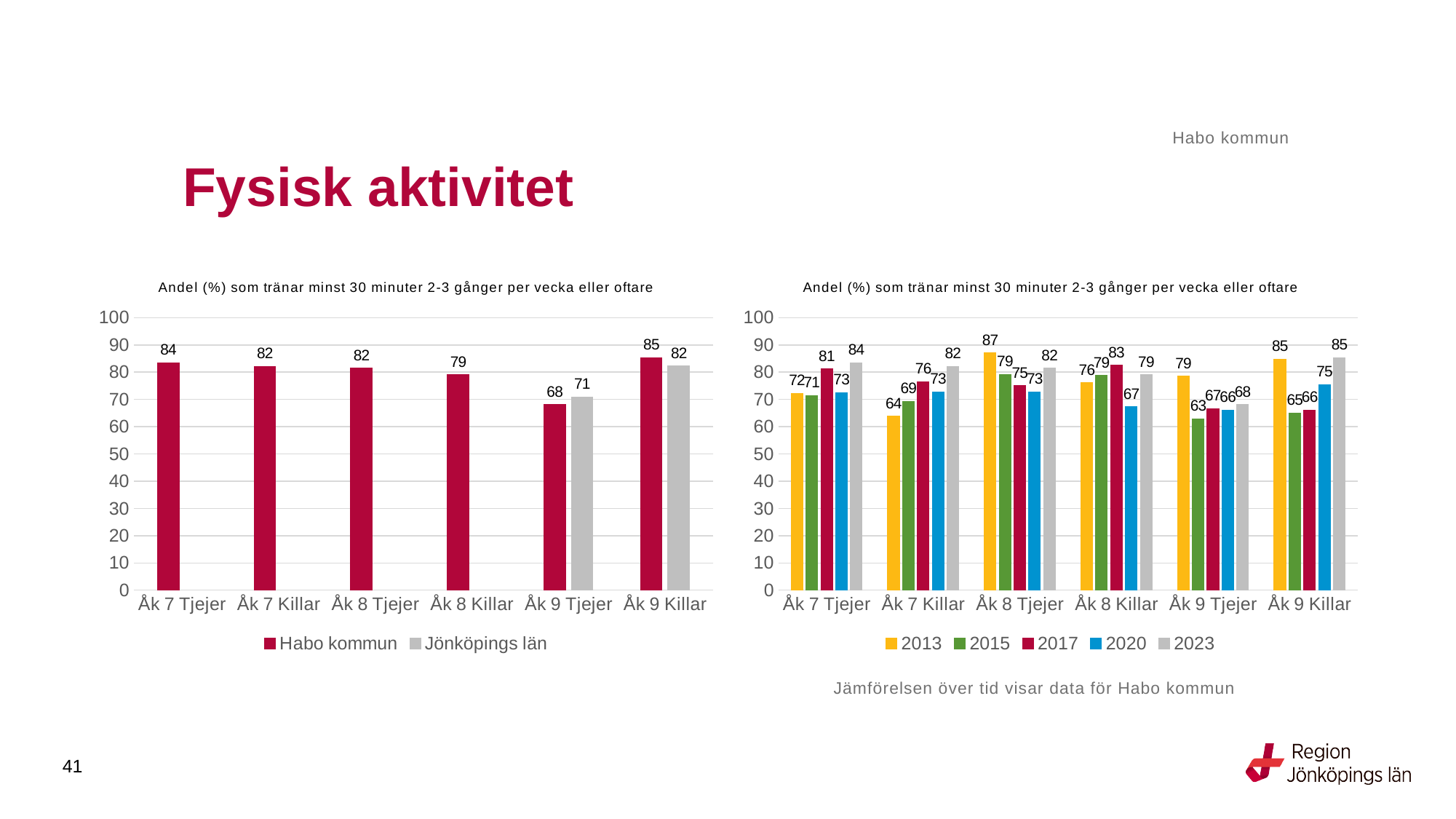

Habo kommun
# Fysisk aktivitet

### Chart: Andel (%) som tränar minst 30 minuter 2-3 gånger per vecka eller oftare

| Category | Habo kommun | Jönköpings län |
|---|---|---|
| Åk 7 Tjejer | 83.5052 | None |
| Åk 7 Killar | 82.1429 | None |
| Åk 8 Tjejer | 81.5385 | None |
| Åk 8 Killar | 79.0323 | None |
| Åk 9 Tjejer | 68.1818 | 70.9079 |
| Åk 9 Killar | 85.2941 | 82.2122 |

### Chart: Andel (%) som tränar minst 30 minuter 2-3 gånger per vecka eller oftare

| Category | 2013 | 2015 | 2017 | 2020 | 2023 |
|---|---|---|---|---|---|
| Åk 7 Tjejer | 72.3 | 71.42857142857144 | 81.25 | 72.54901960784314 | 83.5052 |
| Åk 7 Killar | 63.8 | 69.35483870967742 | 76.47058823529412 | 72.72727272727273 | 82.1429 |
| Åk 8 Tjejer | 87.1 | 79.24528301886792 | 75.0 | 72.72727272727273 | 81.5385 |
| Åk 8 Killar | 76.1 | 78.72340425531914 | 82.5 | 67.24137931034483 | 79.0323 |
| Åk 9 Tjejer | 78.5714 | 62.8571 | 66.6667 | 66.1017 | 68.1818 |
| Åk 9 Killar | 84.7458 | 65.0 | 66.1538 | 75.4098 | 85.2941 |
Jämförelsen över tid visar data för Habo kommun
41